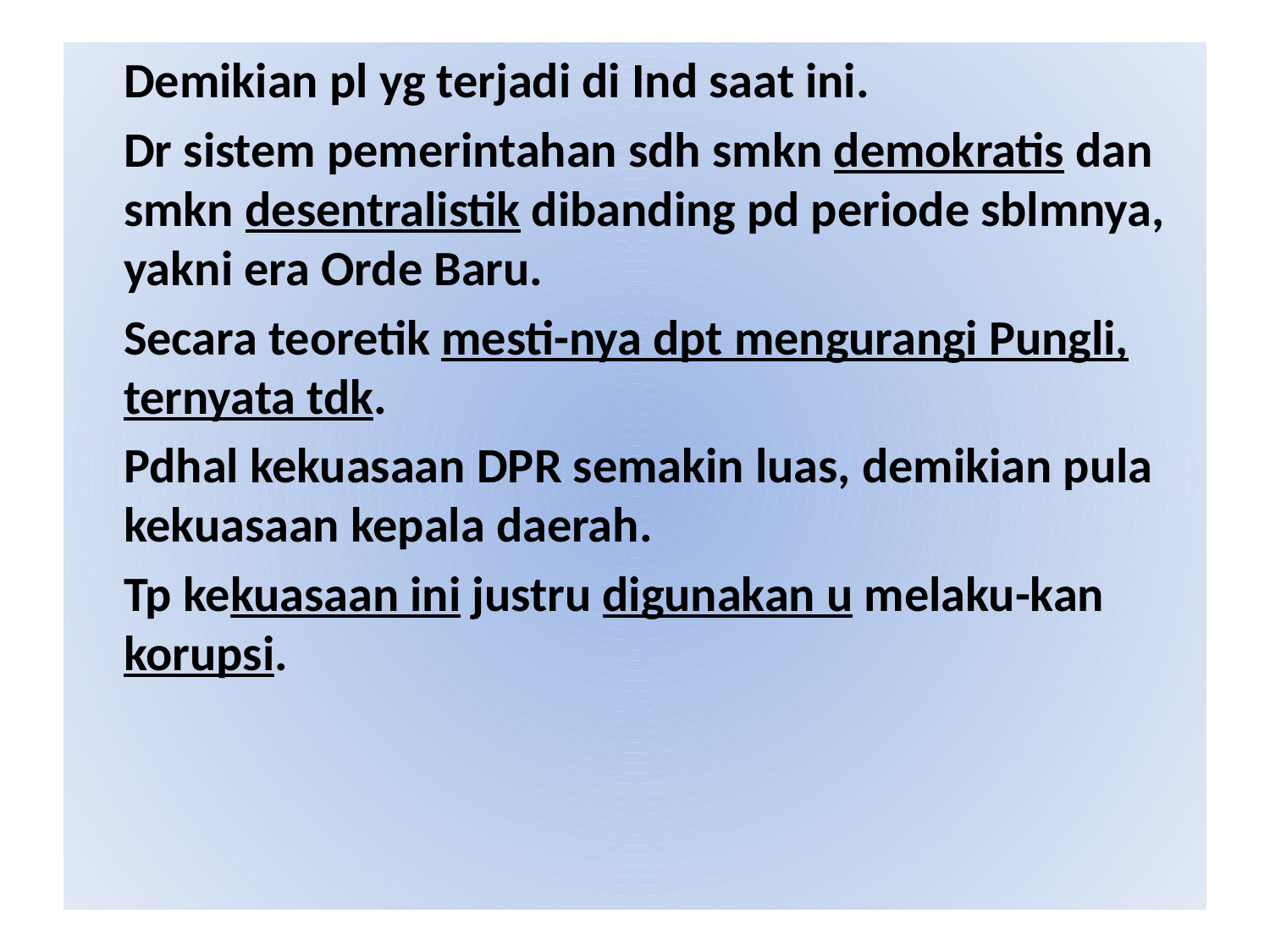

Demikian pl yg terjadi di Ind saat ini.
	Dr sistem pemerintahan sdh smkn demokratis dan smkn desentralistik dibanding pd periode sblmnya, yakni era Orde Baru.
	Secara teoretik mesti-nya dpt mengurangi Pungli, ternyata tdk.
	Pdhal kekuasaan DPR semakin luas, demikian pula kekuasaan kepala daerah.
	Tp kekuasaan ini justru digunakan u melaku-kan korupsi.